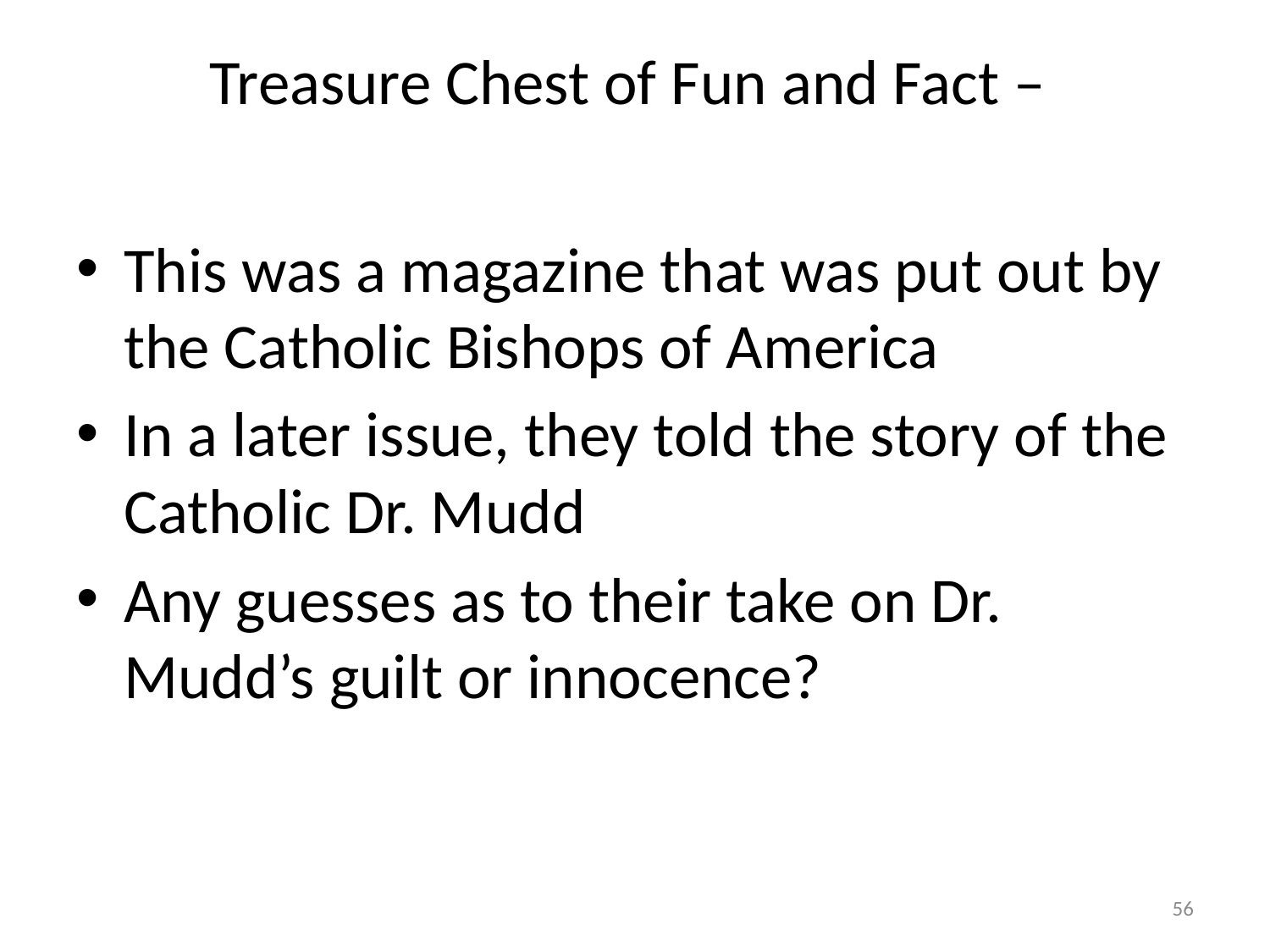

# Treasure Chest of Fun and Fact –
This was a magazine that was put out by the Catholic Bishops of America
In a later issue, they told the story of the Catholic Dr. Mudd
Any guesses as to their take on Dr. Mudd’s guilt or innocence?
56